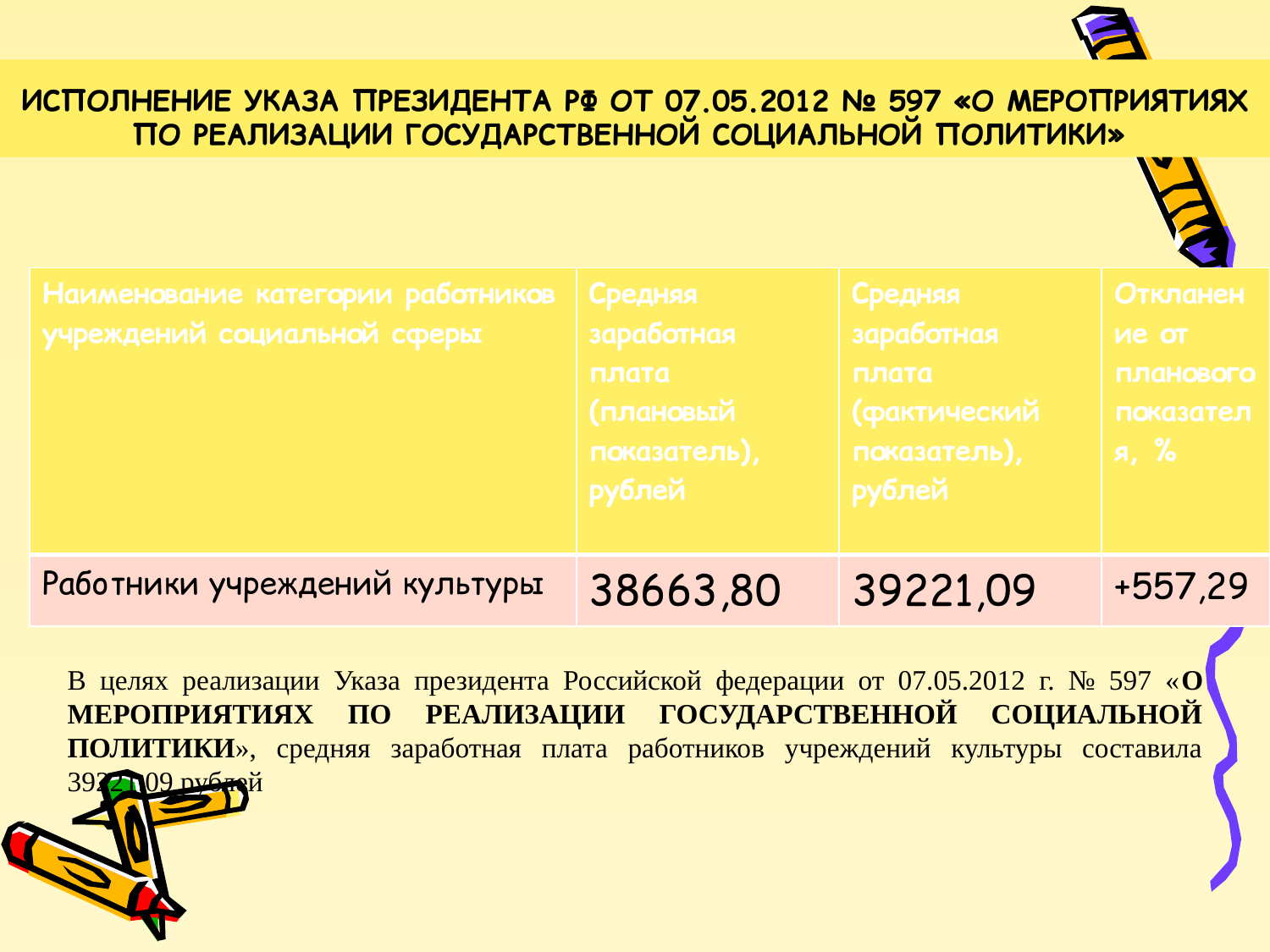

Исполнение Указа Президента РФ от 07.05.2012 № 597 «О мероприятиях по реализации государственной социальной политики»
| Наименование категории работников учреждений социальной сферы | Средняя заработная плата (плановый показатель), рублей | Средняя заработная плата (фактический показатель), рублей | Откланение от планового показателя, % |
| --- | --- | --- | --- |
| Работники учреждений культуры | 38663,80 | 39221,09 | +557,29 |
В целях реализации Указа президента Российской федерации от 07.05.2012 г. № 597 «О МЕРОПРИЯТИЯХ ПО РЕАЛИЗАЦИИ ГОСУДАРСТВЕННОЙ СОЦИАЛЬНОЙ ПОЛИТИКИ», средняя заработная плата работников учреждений культуры составила 39221,09 рублей